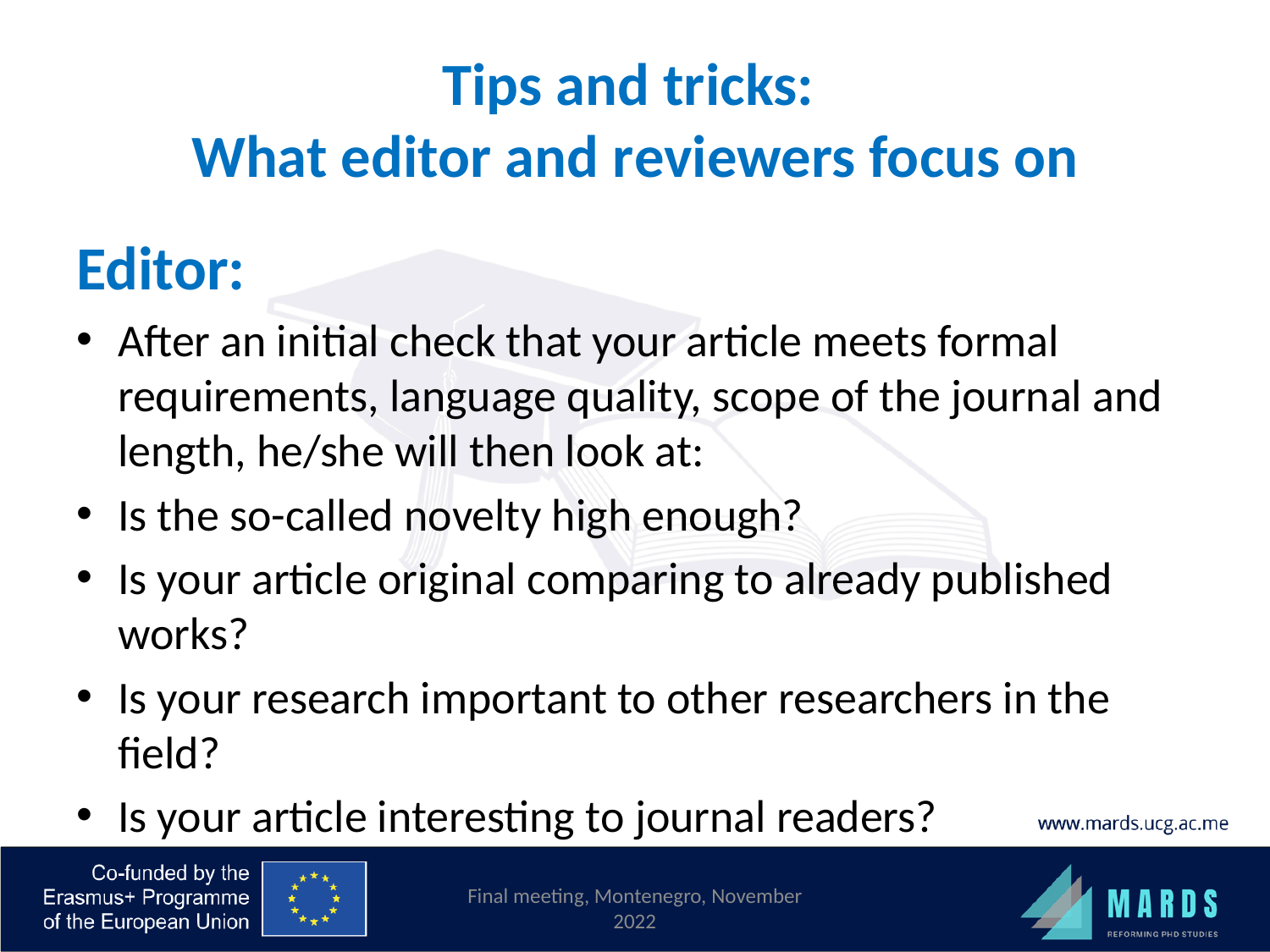

# Tips and tricks: What editor and reviewers focus on
Editor:
After an initial check that your article meets formal requirements, language quality, scope of the journal and length, he/she will then look at:
Is the so-called novelty high enough?
Is your article original comparing to already published works?
Is your research important to other researchers in the field?
Is your article interesting to journal readers?
Final meeting, Montenegro, November 2022